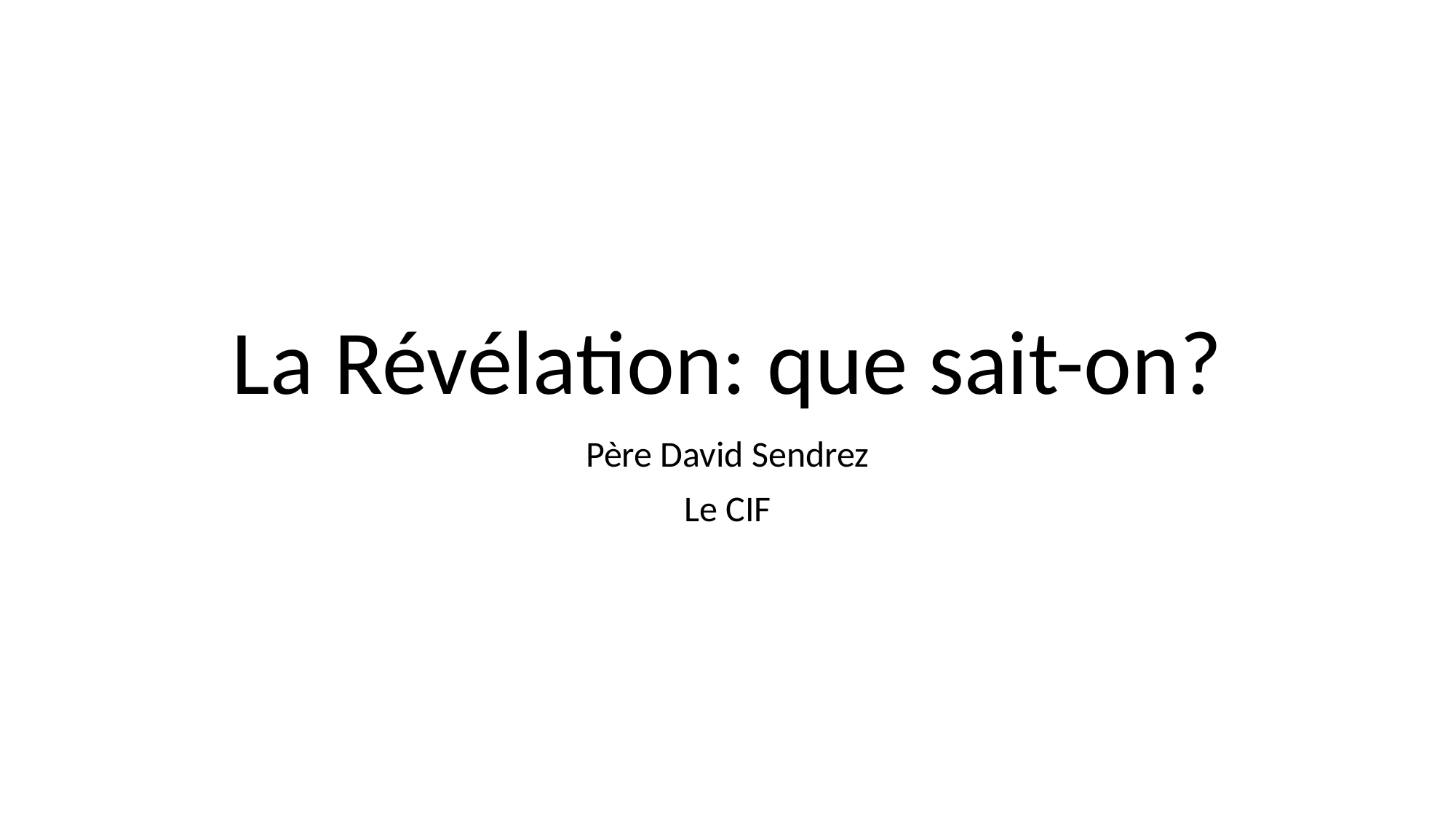

# La Révélation: que sait-on?
Père David Sendrez
Le CIF